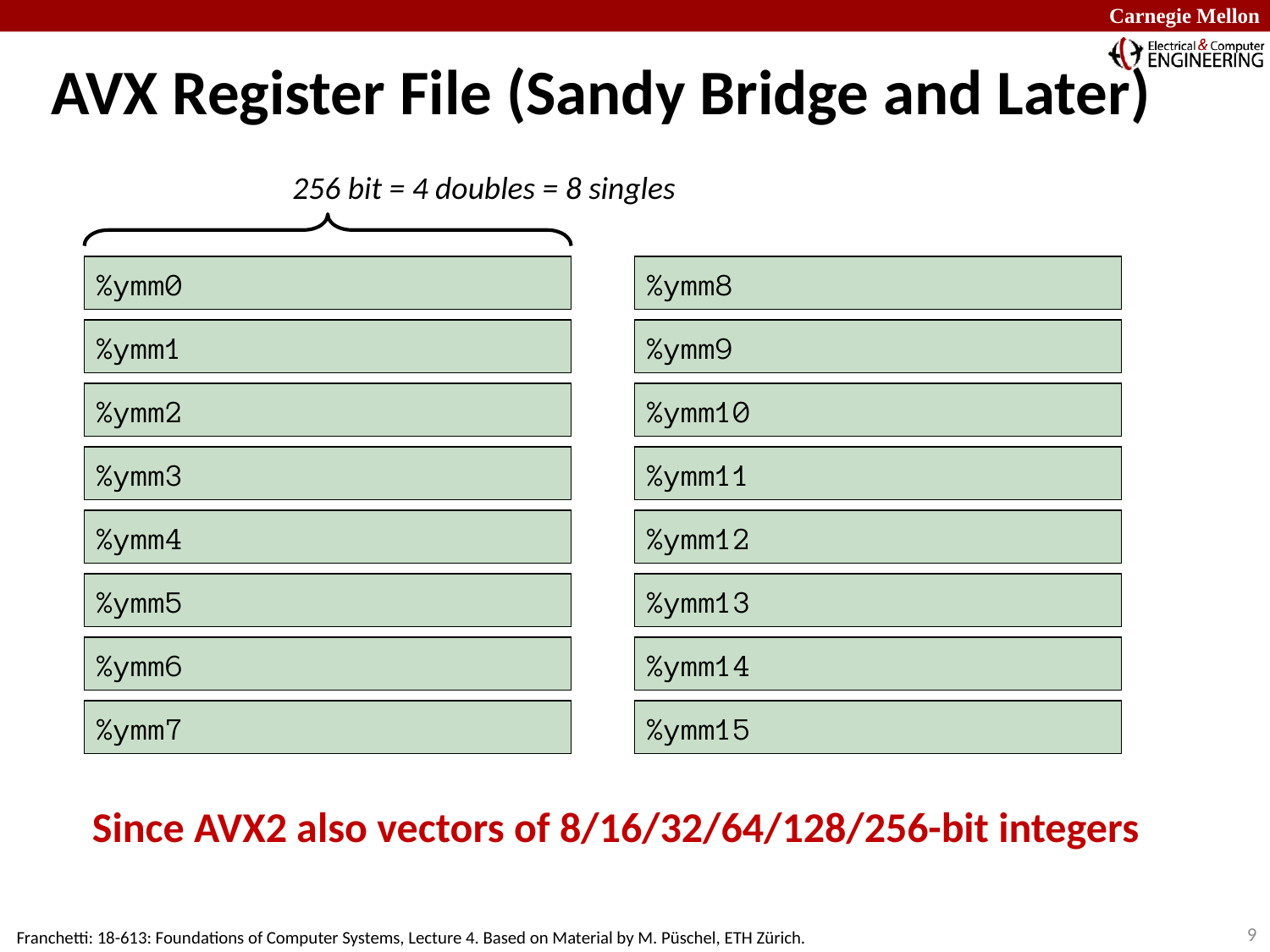

# AVX Register File (Sandy Bridge and Later)
256 bit = 4 doubles = 8 singles
%ymm0
%ymm8
%ymm1
%ymm9
%ymm2
%ymm10
%ymm3
%ymm11
%ymm4
%ymm12
%ymm5
%ymm13
%ymm6
%ymm14
%ymm7
%ymm15
Since AVX2 also vectors of 8/16/32/64/128/256-bit integers